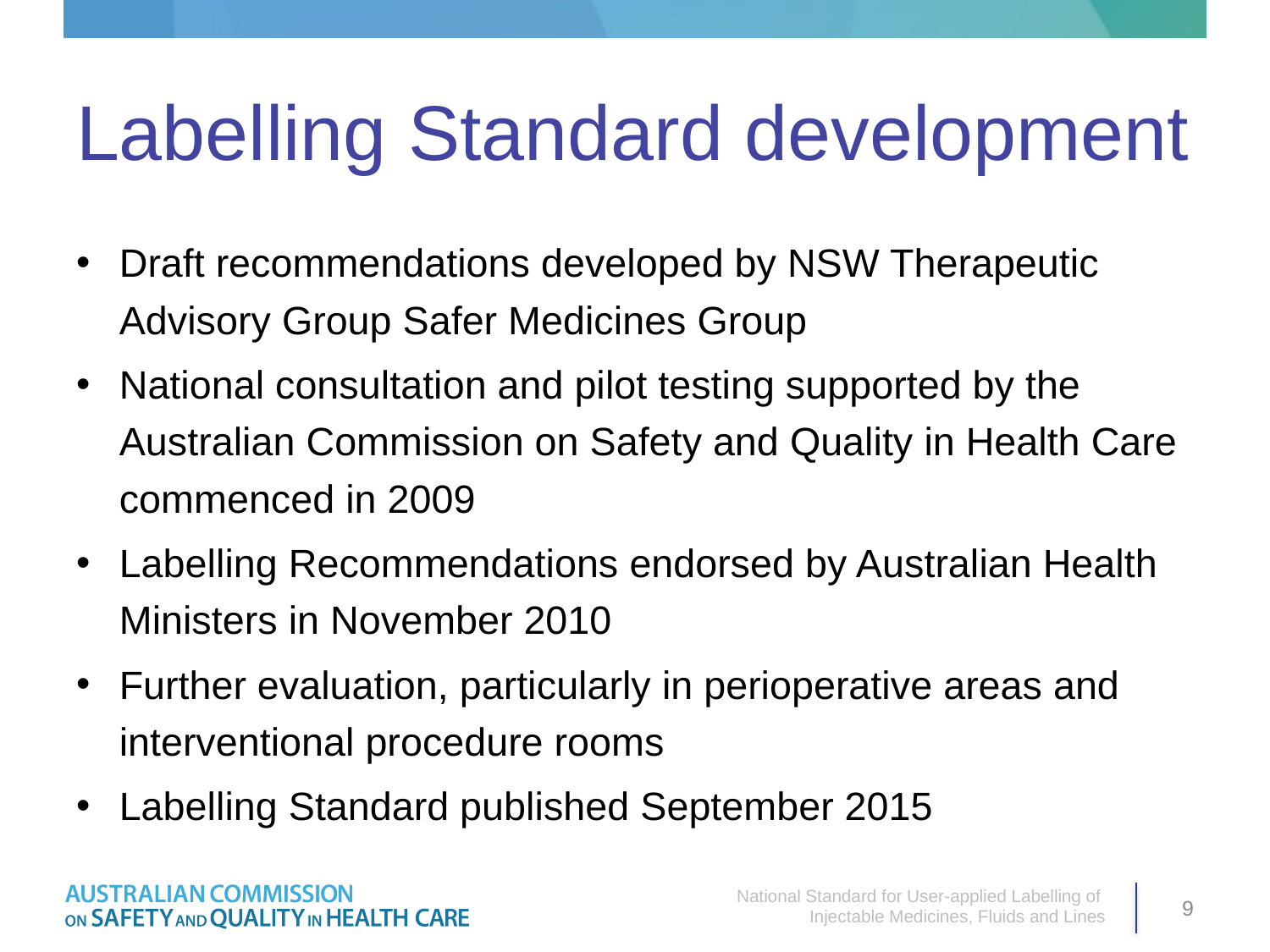

# Labelling Standard development
Draft recommendations developed by NSW Therapeutic Advisory Group Safer Medicines Group
National consultation and pilot testing supported by the Australian Commission on Safety and Quality in Health Care commenced in 2009
Labelling Recommendations endorsed by Australian Health Ministers in November 2010
Further evaluation, particularly in perioperative areas and interventional procedure rooms
Labelling Standard published September 2015

National Standard for User-applied Labelling of
Injectable Medicines, Fluids and Lines
9